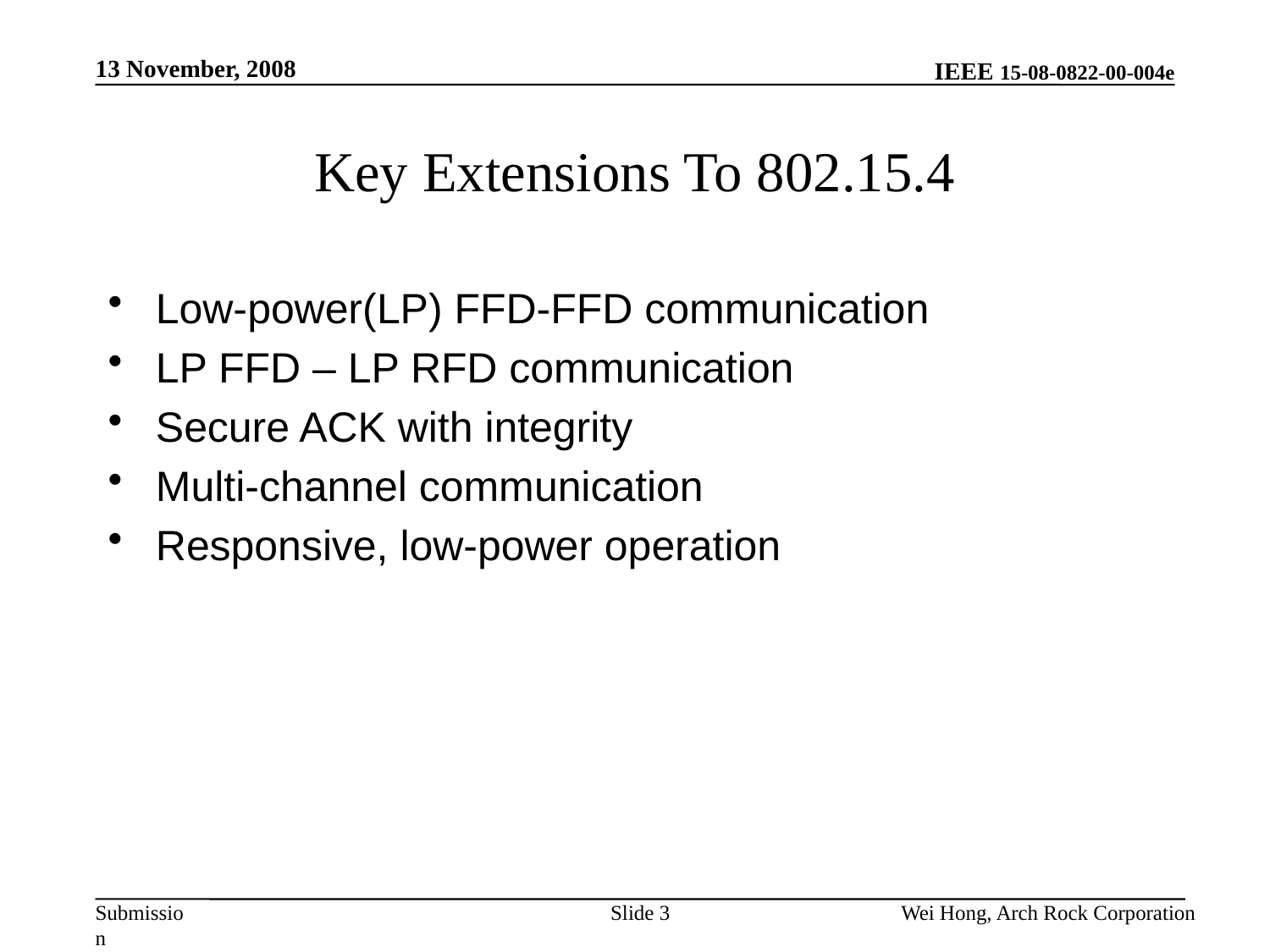

13 November, 2008
# Key Extensions To 802.15.4
Low-power(LP) FFD-FFD communication
LP FFD – LP RFD communication
Secure ACK with integrity
Multi-channel communication
Responsive, low-power operation
Slide 3
Wei Hong, Arch Rock Corporation